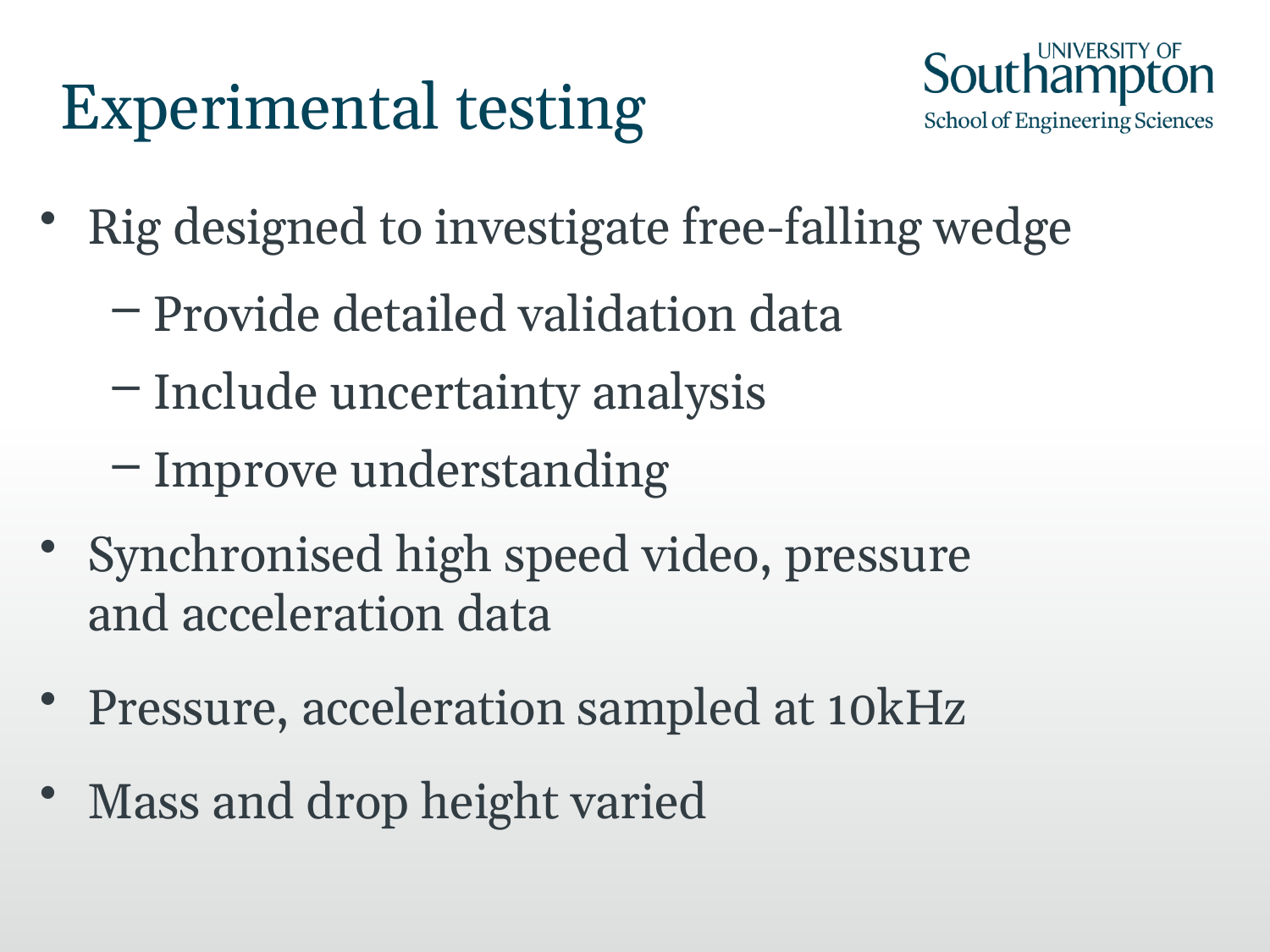

# Experimental testing
Rig designed to investigate free-falling wedge
Provide detailed validation data
Include uncertainty analysis
Improve understanding
Synchronised high speed video, pressure
and acceleration data
Pressure, acceleration sampled at 10kHz
Mass and drop height varied